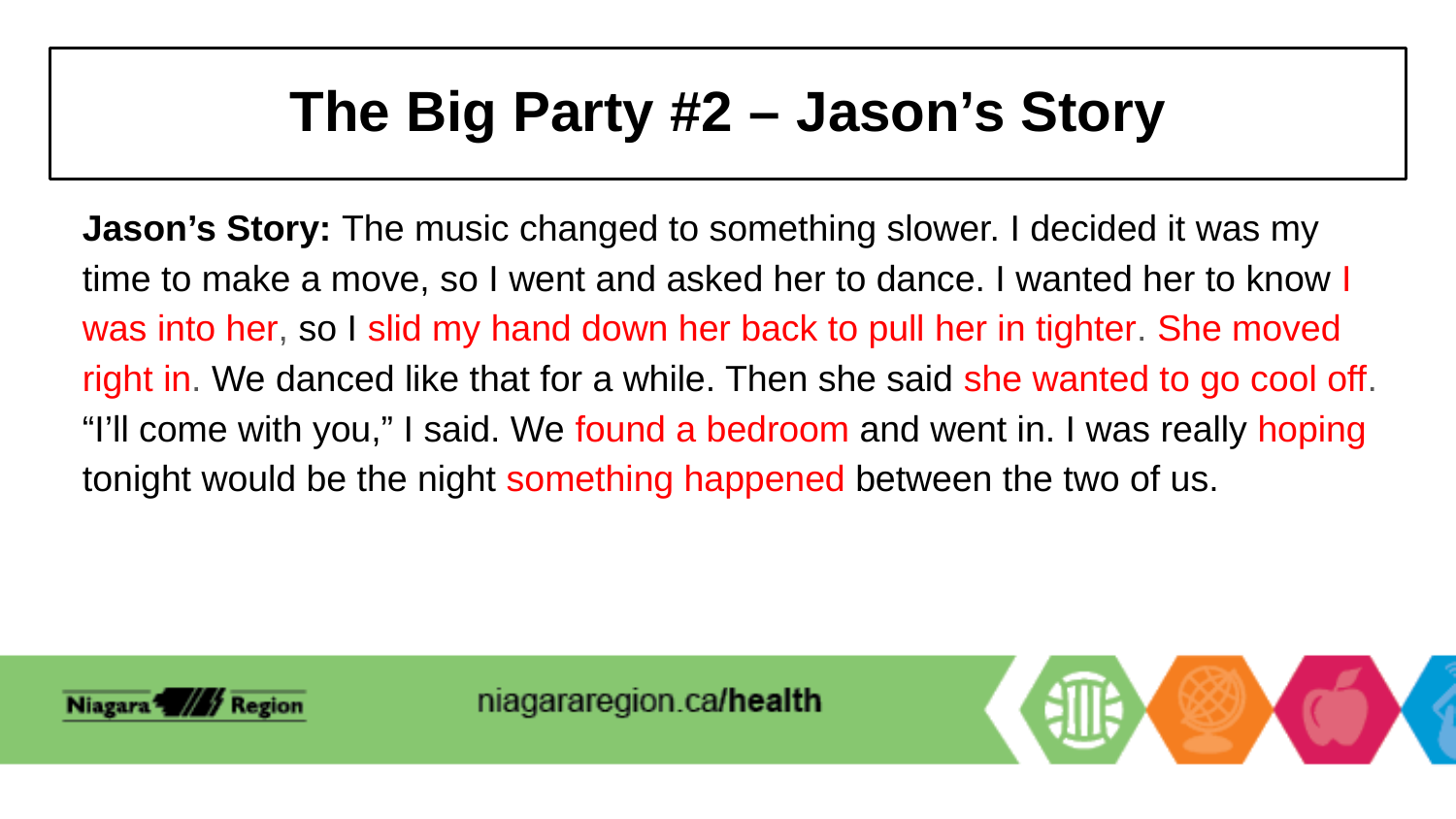

# The Big Party #2 – Jason’s Story
Jason’s Story: The music changed to something slower. I decided it was my time to make a move, so I went and asked her to dance. I wanted her to know I was into her, so I slid my hand down her back to pull her in tighter. She moved right in. We danced like that for a while. Then she said she wanted to go cool off. “I’ll come with you,” I said. We found a bedroom and went in. I was really hoping tonight would be the night something happened between the two of us.